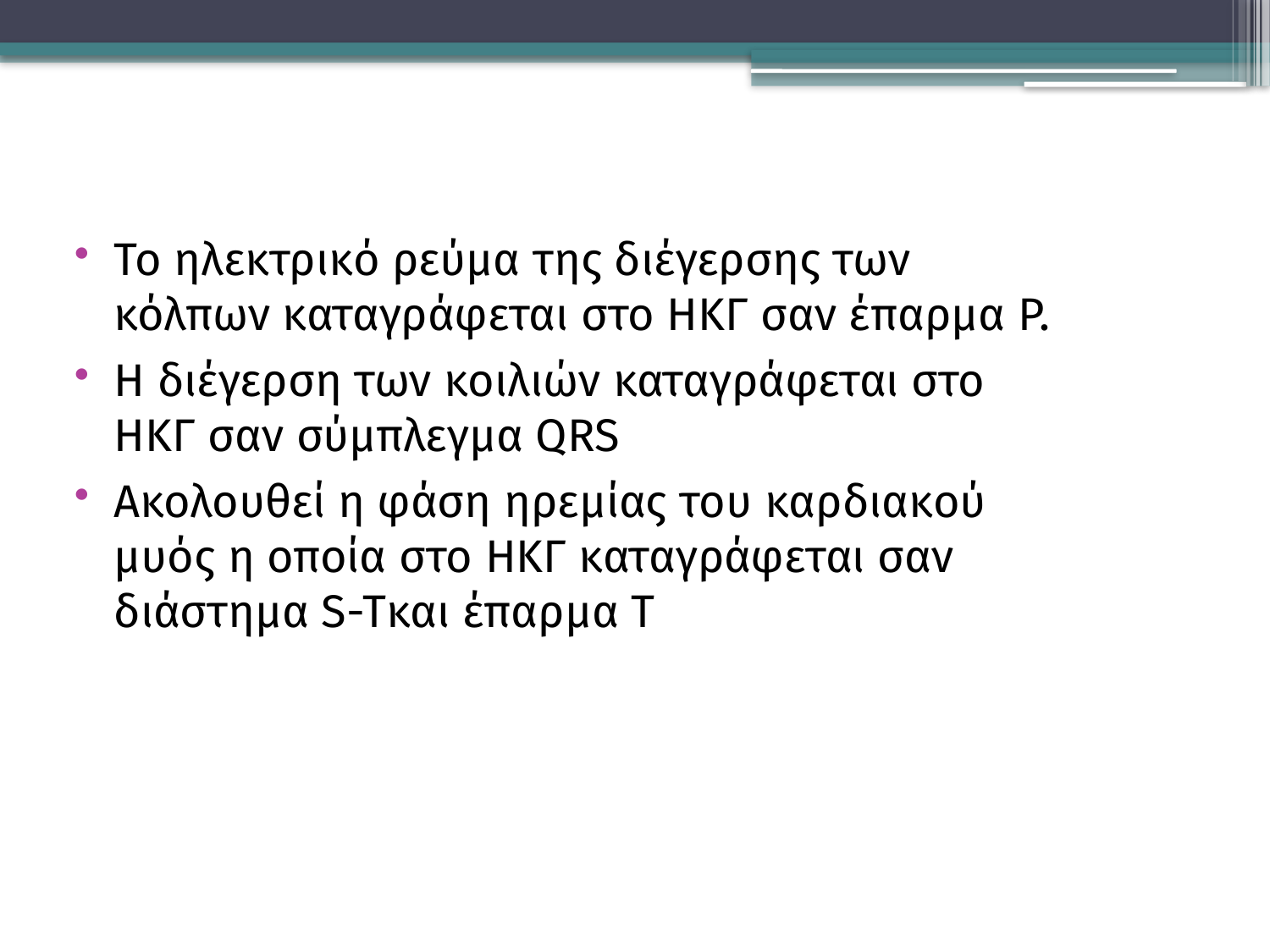

Το ηλεκτρικό ρεύμα της διέγερσης των  κόλπων καταγράφεται στο ΗΚΓ σαν έπαρμα Ρ.
Η διέγερση των κοιλιών καταγράφεται στο ΗΚΓ σαν σύμπλεγμα QRS
Ακολουθεί η φάση ηρεμίας του καρδιακού μυός η οποία στο ΗΚΓ καταγράφεται σαν διάστημα S-Tκαι έπαρμα Τ